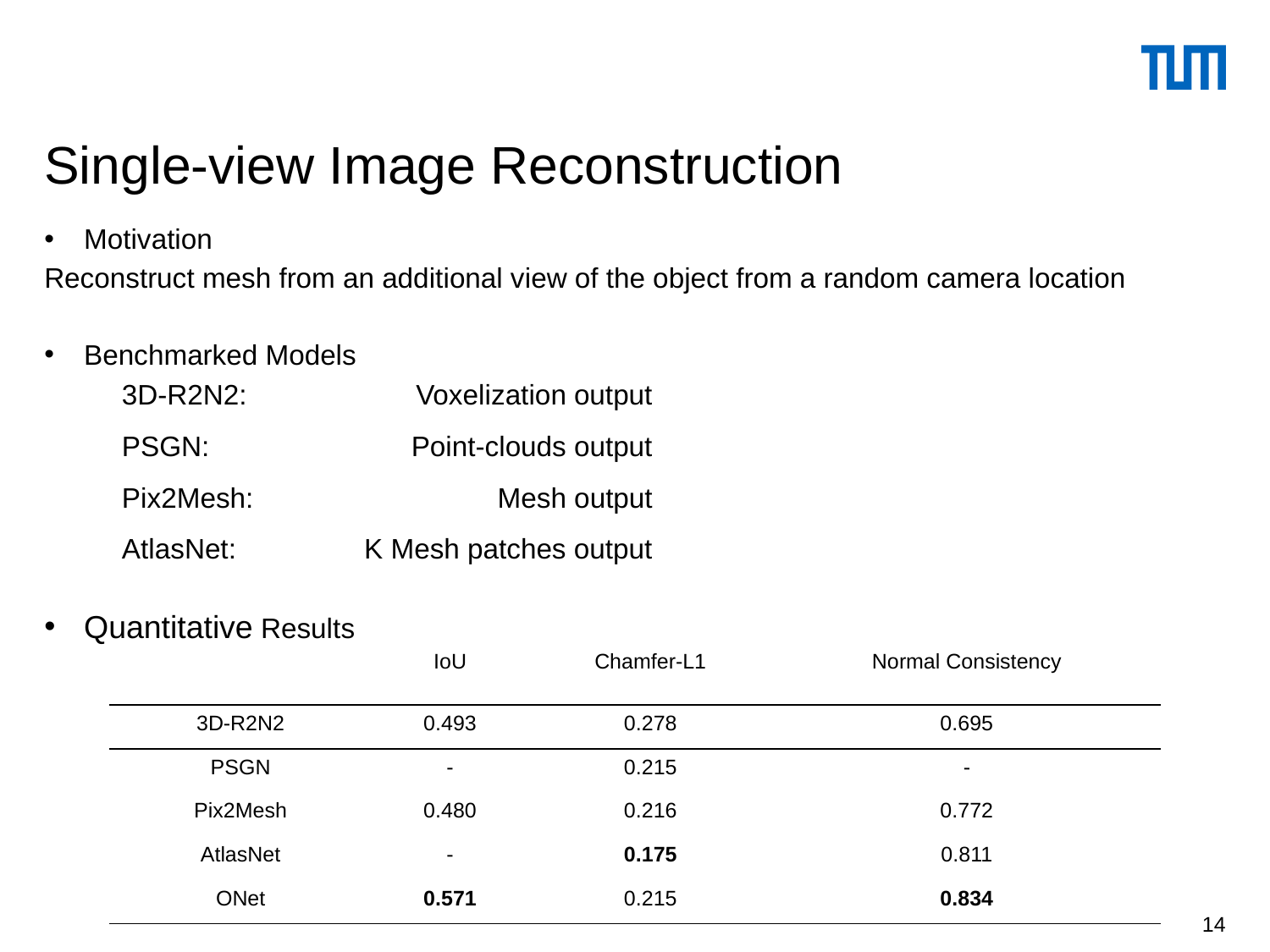

# Single-view Image Reconstruction
Motivation
Reconstruct mesh from an additional view of the object from a random camera location

Benchmarked Models

Quantitative Results

| 3D-R2N2: | Voxelization output |
| --- | --- |
| PSGN: | Point-clouds output |
| Pix2Mesh: | Mesh output |
| AtlasNet: | K Mesh patches output |
|  | IoU | Chamfer-L1 | Normal Consistency |
| --- | --- | --- | --- |
| 3D-R2N2 | 0.493 | 0.278 | 0.695 |
| PSGN | - | 0.215 | - |
| Pix2Mesh | 0.480 | 0.216 | 0.772 |
| AtlasNet | - | 0.175 | 0.811 |
| ONet | 0.571 | 0.215 | 0.834 |
14